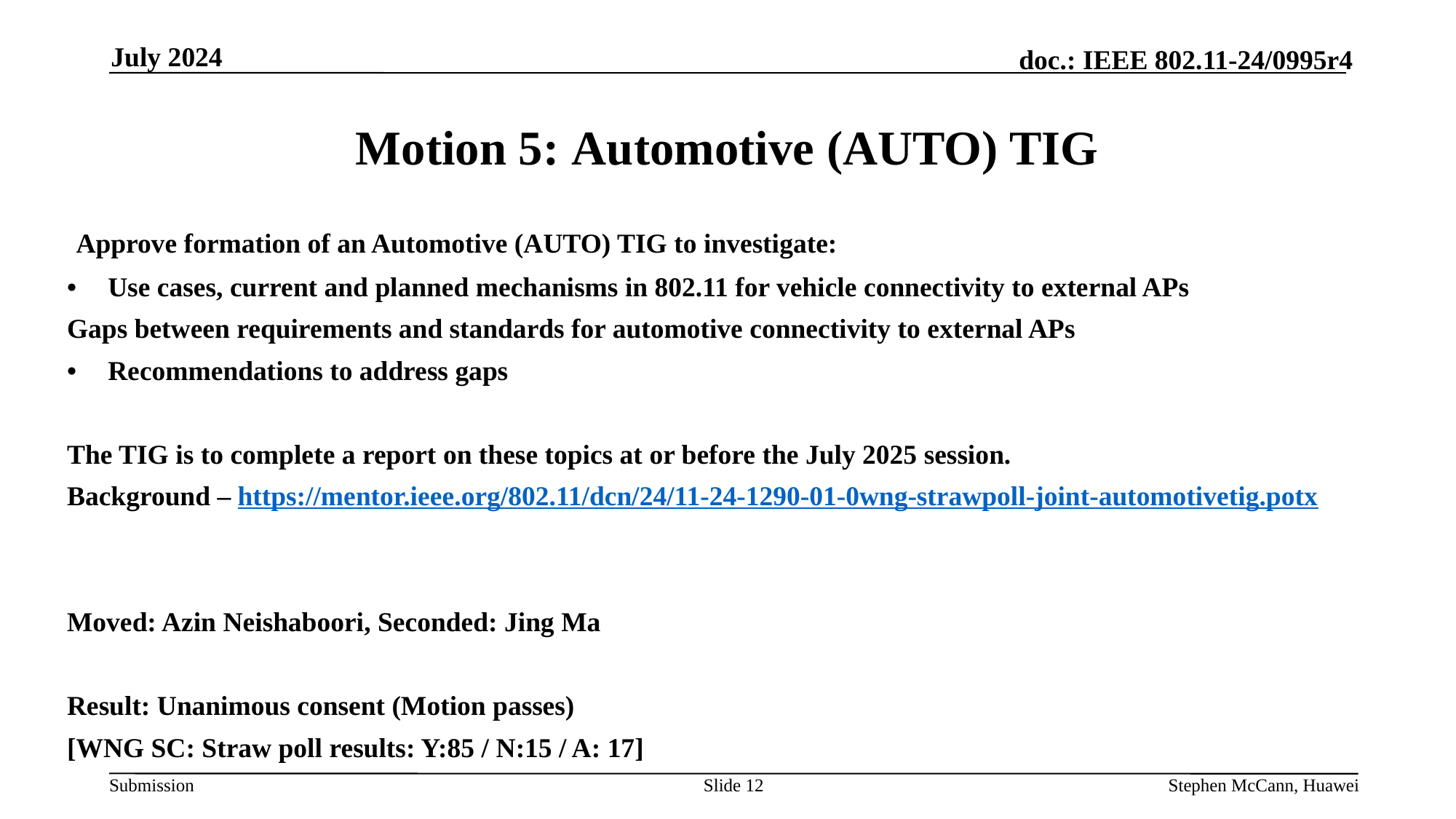

July 2024
# Motion 5: Automotive (AUTO) TIG
 Approve formation of an Automotive (AUTO) TIG to investigate:
•	Use cases, current and planned mechanisms in 802.11 for vehicle connectivity to external APs
Gaps between requirements and standards for automotive connectivity to external APs
•	Recommendations to address gaps

The TIG is to complete a report on these topics at or before the July 2025 session.
Background – https://mentor.ieee.org/802.11/dcn/24/11-24-1290-01-0wng-strawpoll-joint-automotivetig.potx

Moved: Azin Neishaboori, Seconded: Jing Ma

Result: Unanimous consent (Motion passes)
[WNG SC: Straw poll results: Y:85 / N:15 / A: 17]
Slide 12
Stephen McCann, Huawei